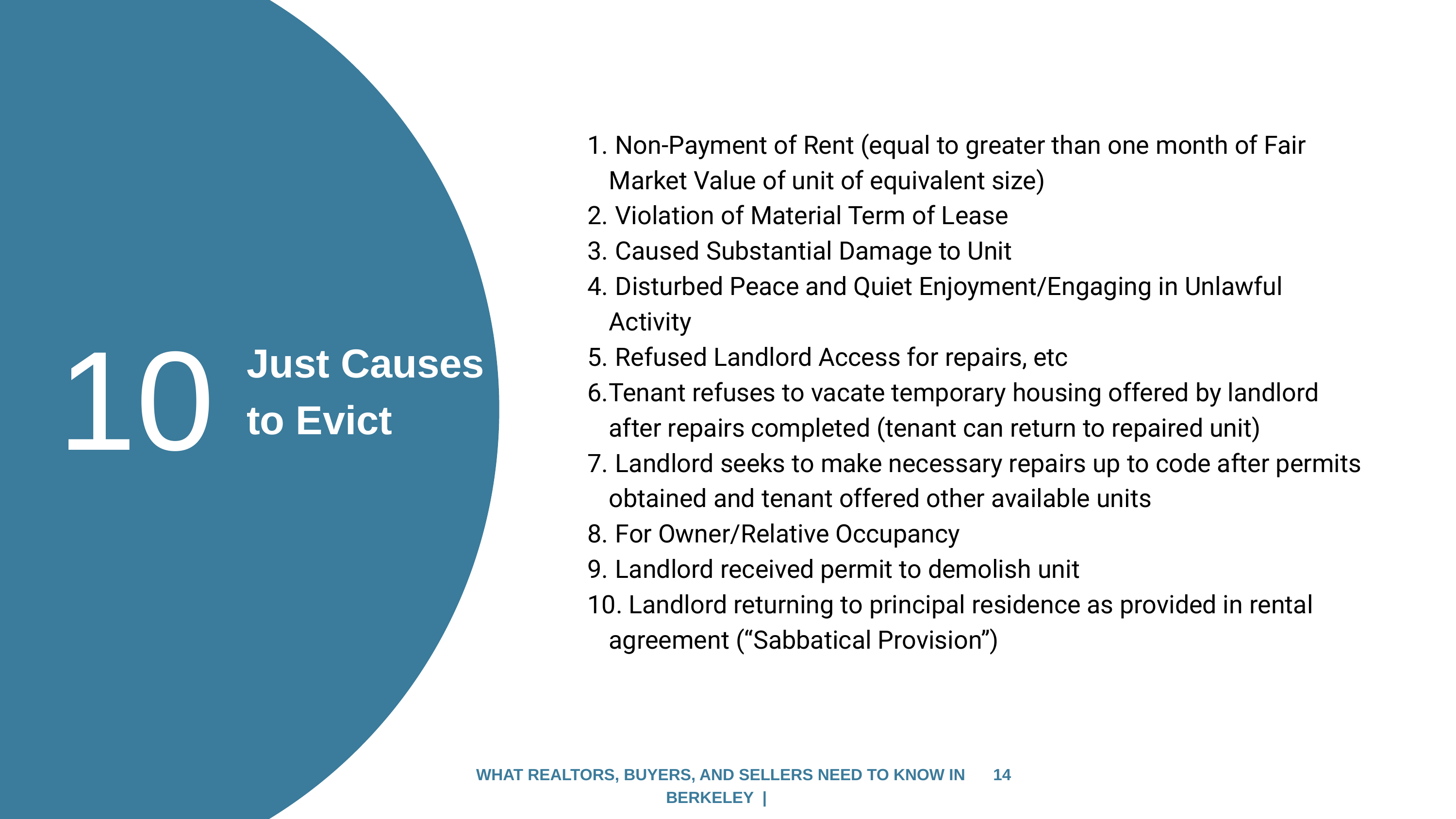

Non-Payment of Rent (equal to greater than one month of Fair Market Value of unit of equivalent size)
 Violation of Material Term of Lease
 Caused Substantial Damage to Unit
 Disturbed Peace and Quiet Enjoyment/Engaging in Unlawful Activity
 Refused Landlord Access for repairs, etc
Tenant refuses to vacate temporary housing offered by landlord after repairs completed (tenant can return to repaired unit)
 Landlord seeks to make necessary repairs up to code after permits obtained and tenant offered other available units
 For Owner/Relative Occupancy
 Landlord received permit to demolish unit
 Landlord returning to principal residence as provided in rental agreement (“Sabbatical Provision”)
10
Just Causes to Evict
WHAT REALTORS, BUYERS, AND SELLERS NEED TO KNOW IN BERKELEY  |
14